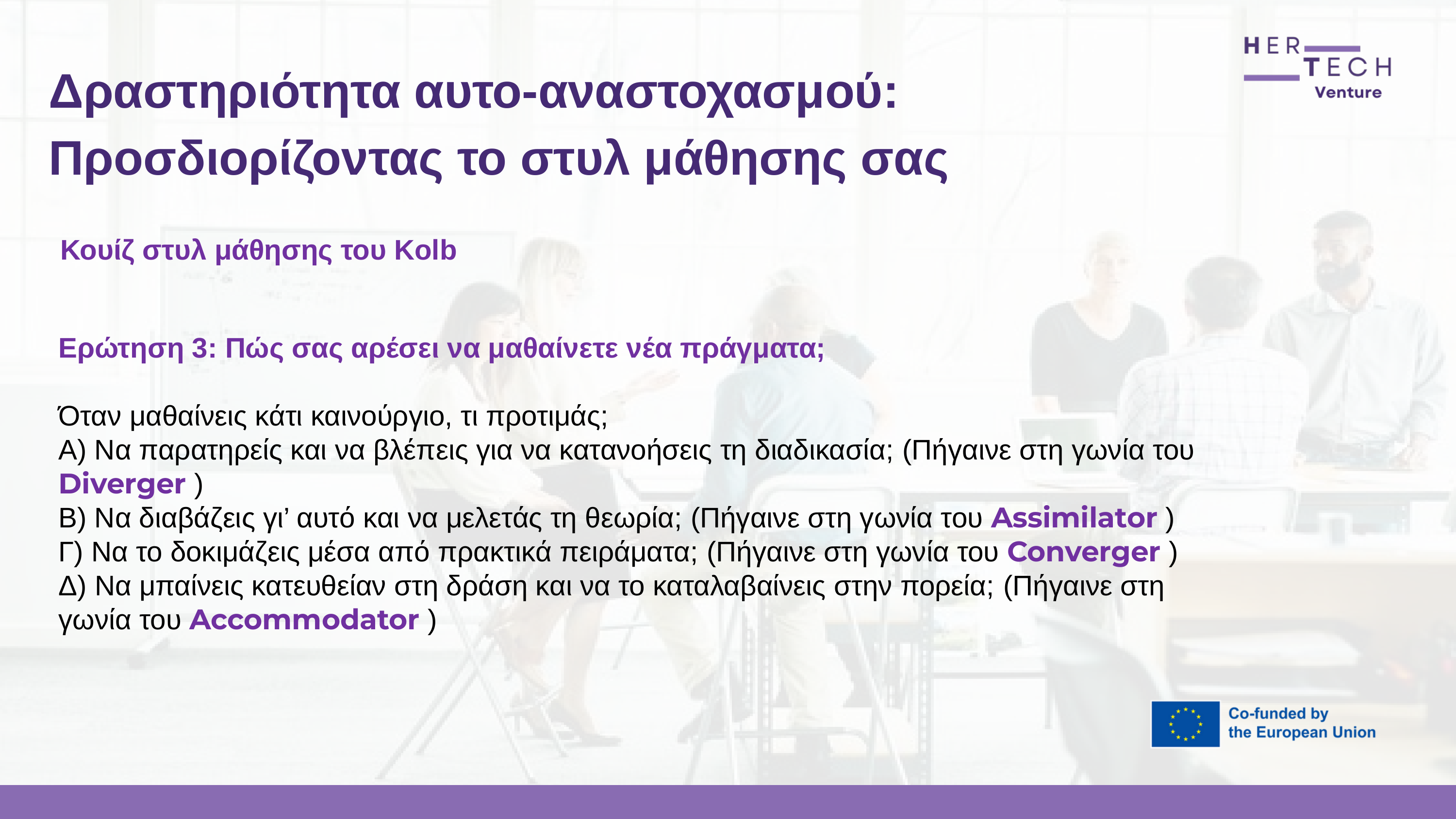

Δραστηριότητα αυτο-αναστοχασμού: Προσδιορίζοντας το στυλ μάθησης σας
Κουίζ στυλ μάθησης του Kolb
Ερώτηση 3: Πώς σας αρέσει να μαθαίνετε νέα πράγματα;

Όταν μαθαίνεις κάτι καινούργιο, τι προτιμάς;
Α) Να παρατηρείς και να βλέπεις για να κατανοήσεις τη διαδικασία; (Πήγαινε στη γωνία του Diverger )
Β) Να διαβάζεις γι’ αυτό και να μελετάς τη θεωρία; (Πήγαινε στη γωνία του Assimilator )
Γ) Να το δοκιμάζεις μέσα από πρακτικά πειράματα; (Πήγαινε στη γωνία του Converger )
Δ) Να μπαίνεις κατευθείαν στη δράση και να το καταλαβαίνεις στην πορεία; (Πήγαινε στη γωνία του Accommodator )